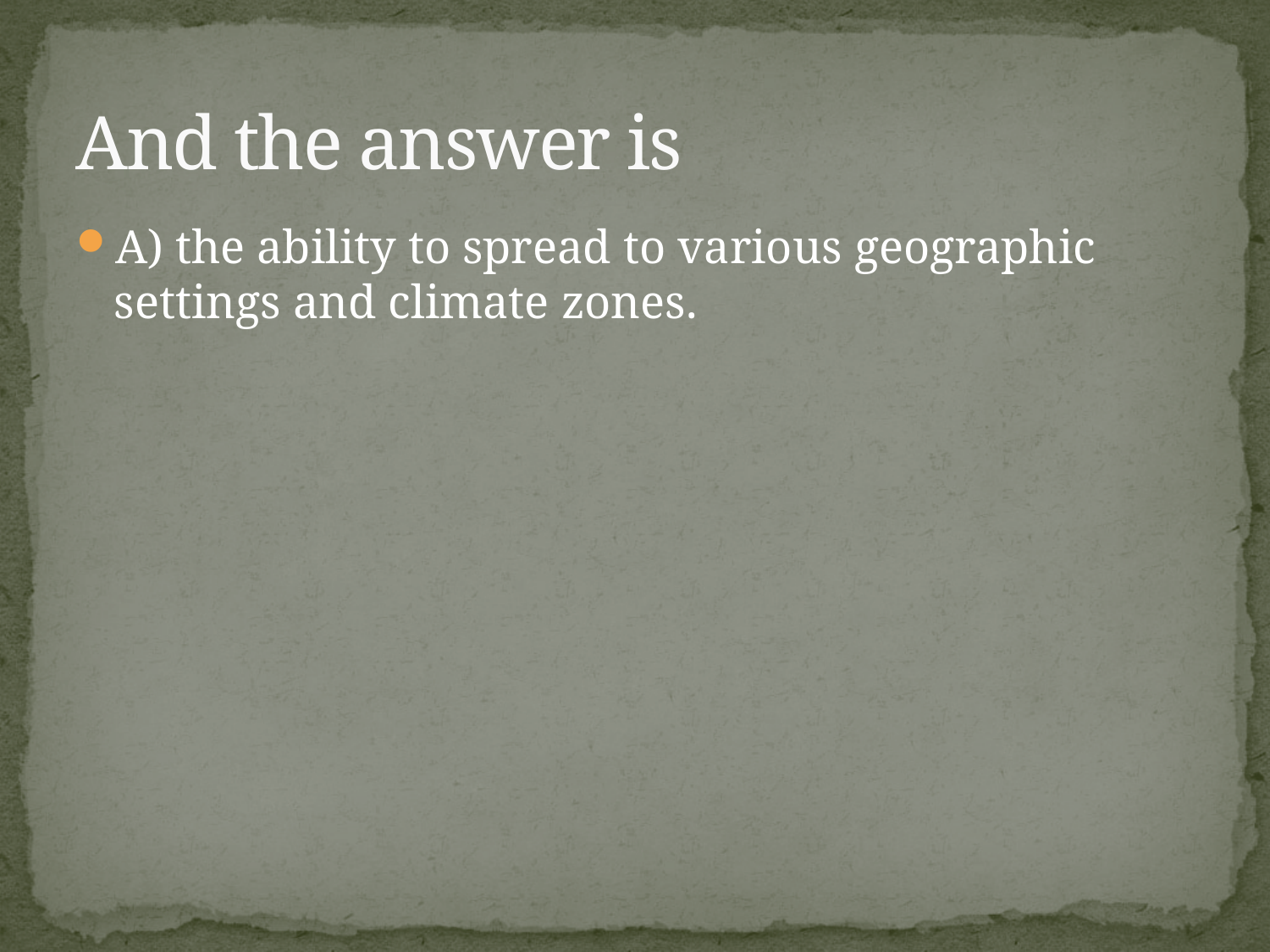

# And the answer is
A) the ability to spread to various geographic settings and climate zones.